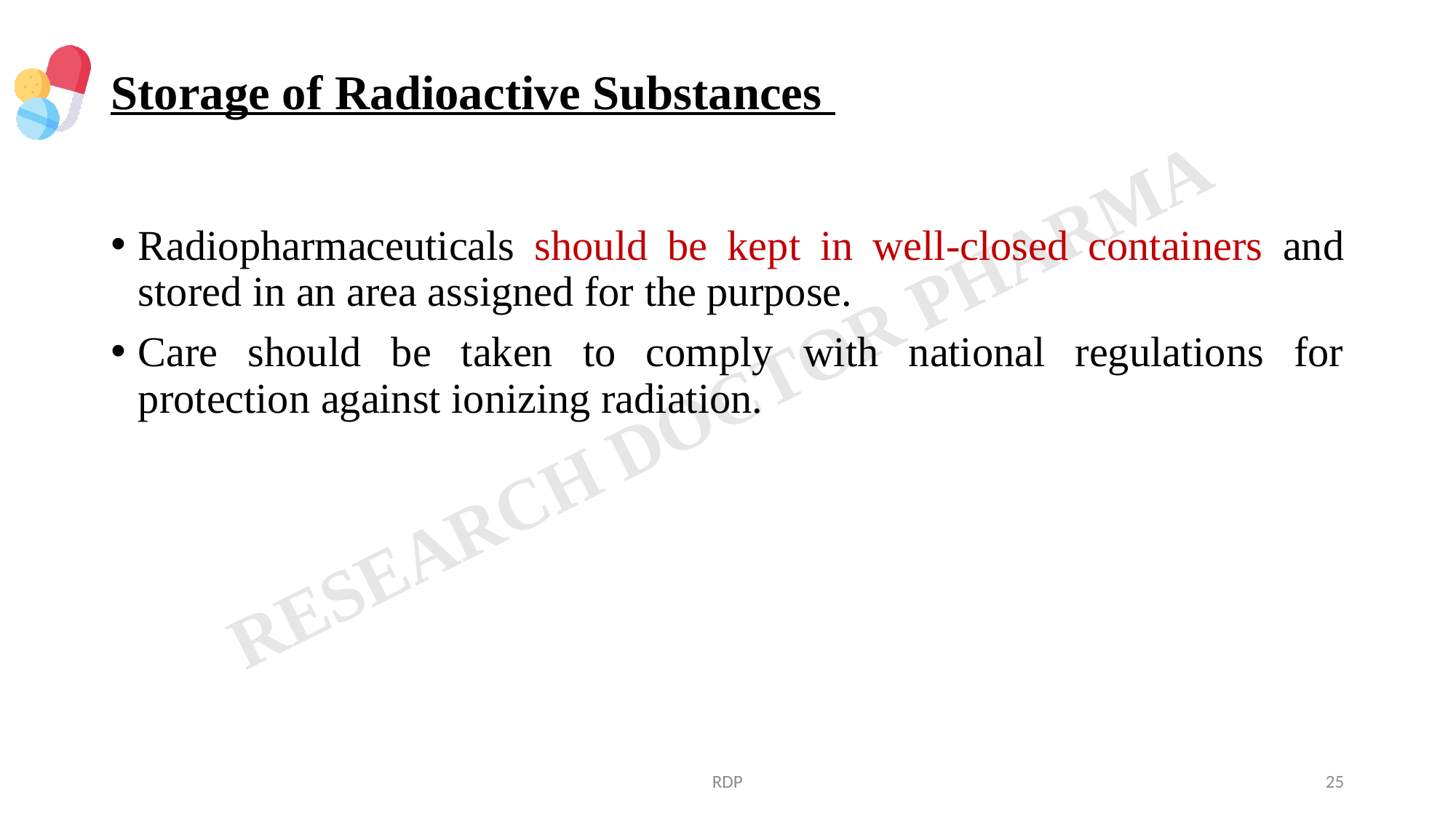

# Storage of Radioactive Substances
Radiopharmaceuticals should be kept in well-closed containers and stored in an area assigned for the purpose.
Care should be taken to comply with national regulations for protection against ionizing radiation.

RDP
25